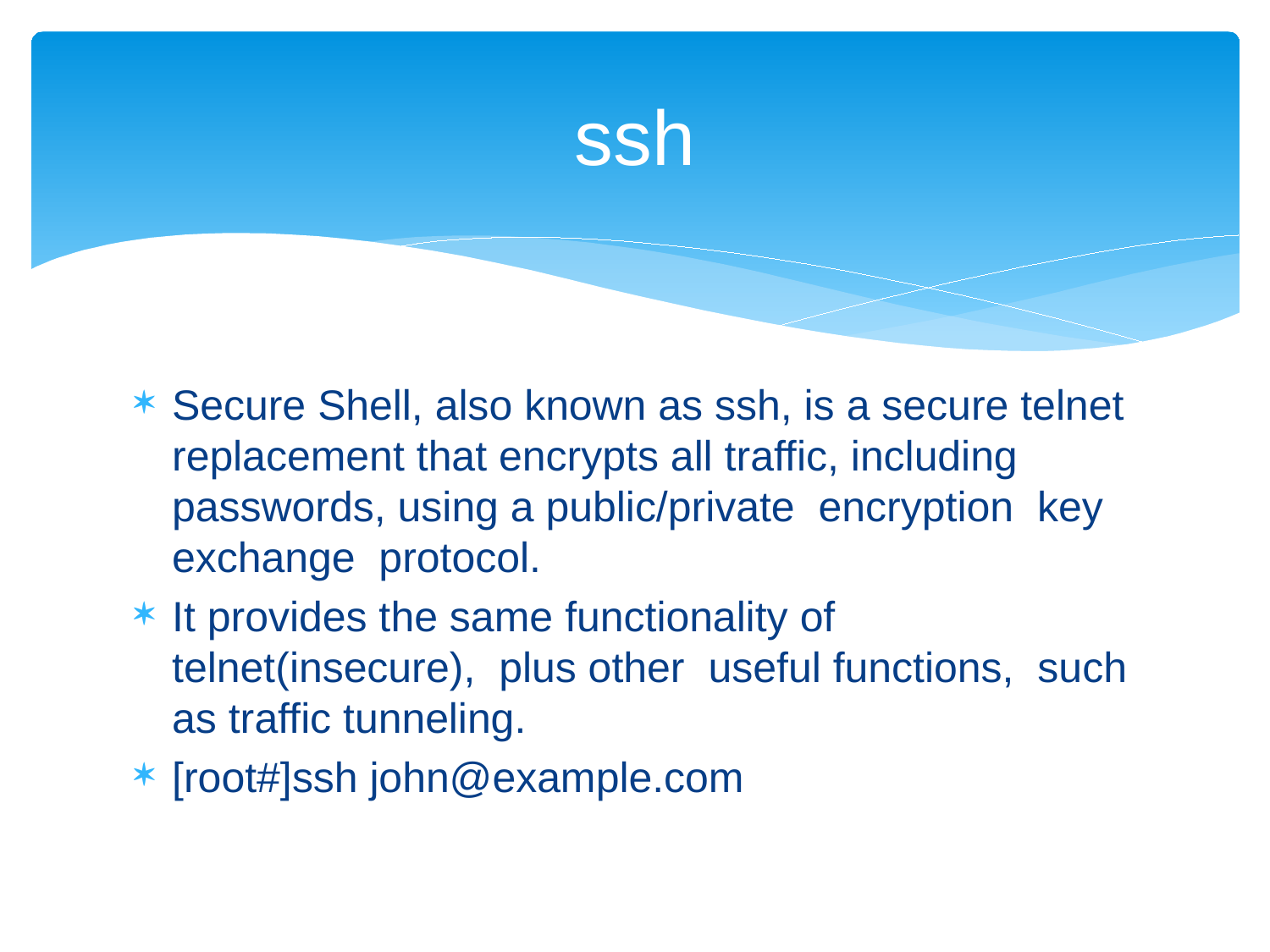

# ssh
Secure Shell, also known as ssh, is a secure telnet replacement that encrypts all traffic, including  passwords, using a public/private  encryption  key exchange  protocol.
It provides the same functionality of telnet(insecure),  plus other  useful functions,  such as traffic tunneling.
[root#]ssh john@example.com